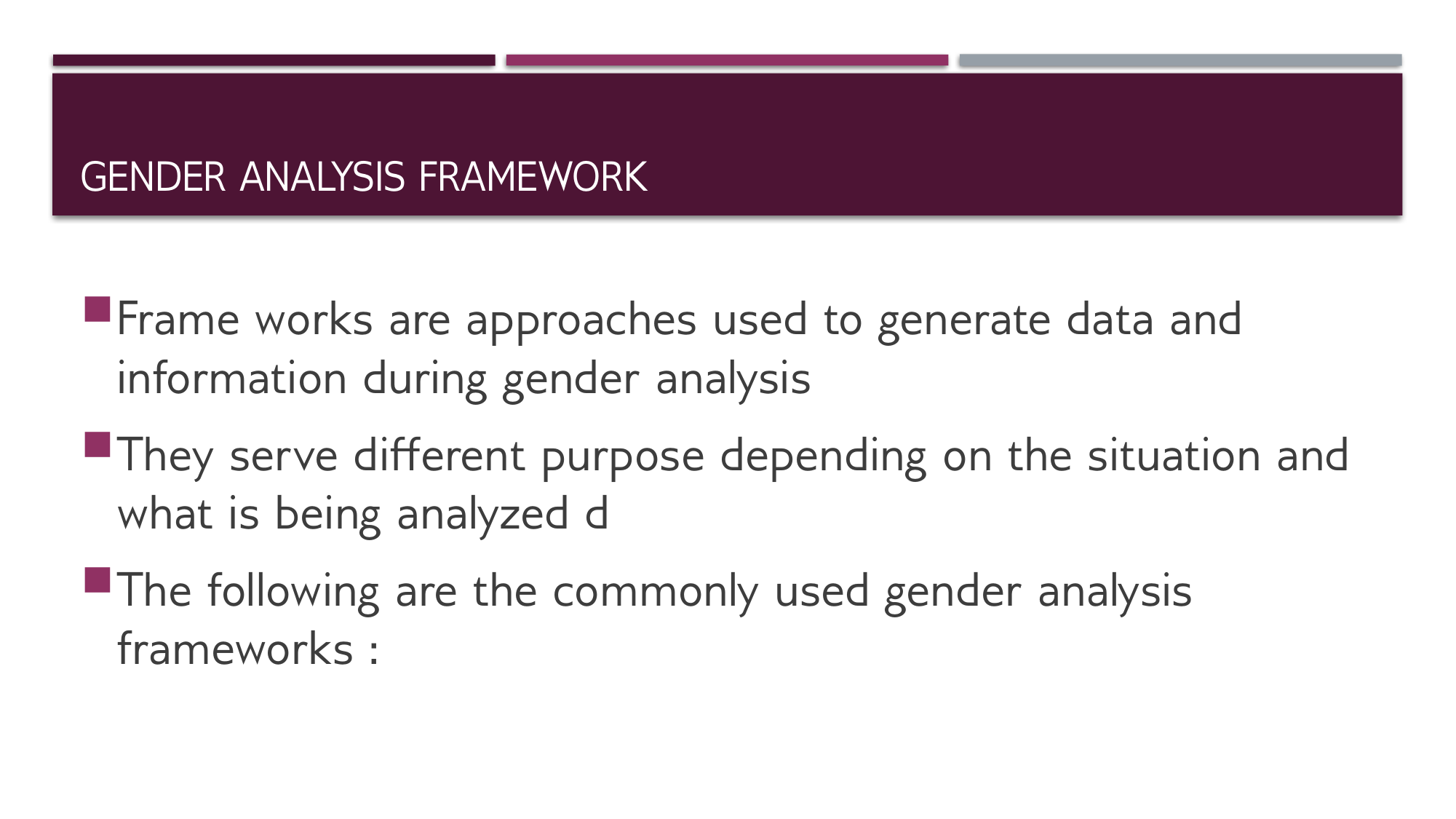

# Gender analysis framework
Frame works are approaches used to generate data and information during gender analysis
They serve different purpose depending on the situation and what is being analyzed d
The following are the commonly used gender analysis frameworks :